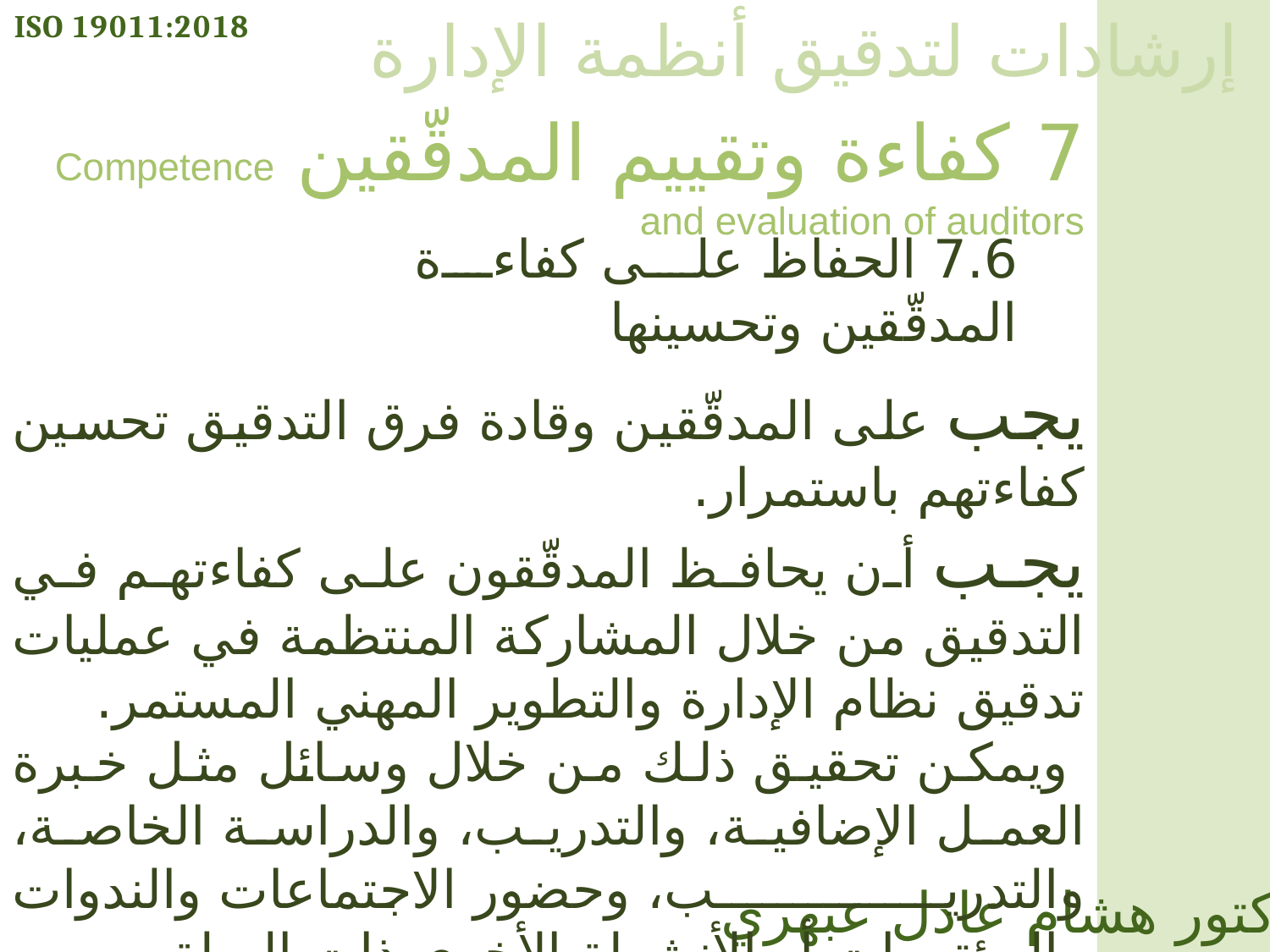

ISO 19011:2018
إرشادات لتدقيق أنظمة الإدارة

7 كفاءة وتقييم المدقّقين Competence and evaluation of auditors
7.6 الحفاظ على كفاءة المدقّقين وتحسينها
يجب على المدقّقين وقادة فرق التدقيق تحسين كفاءتهم باستمرار.
يجب أن يحافظ المدقّقون على كفاءتهم في التدقيق من خلال المشاركة المنتظمة في عمليات تدقيق نظام الإدارة والتطوير المهني المستمر.
 ويمكن تحقيق ذلك من خلال وسائل مثل خبرة العمل الإضافية، والتدريب، والدراسة الخاصة، والتدريب، وحضور الاجتماعات والندوات والمؤتمرات أو الأنشطة الأخرى ذات الصلة.
الدكتور هشام عادل عبهري